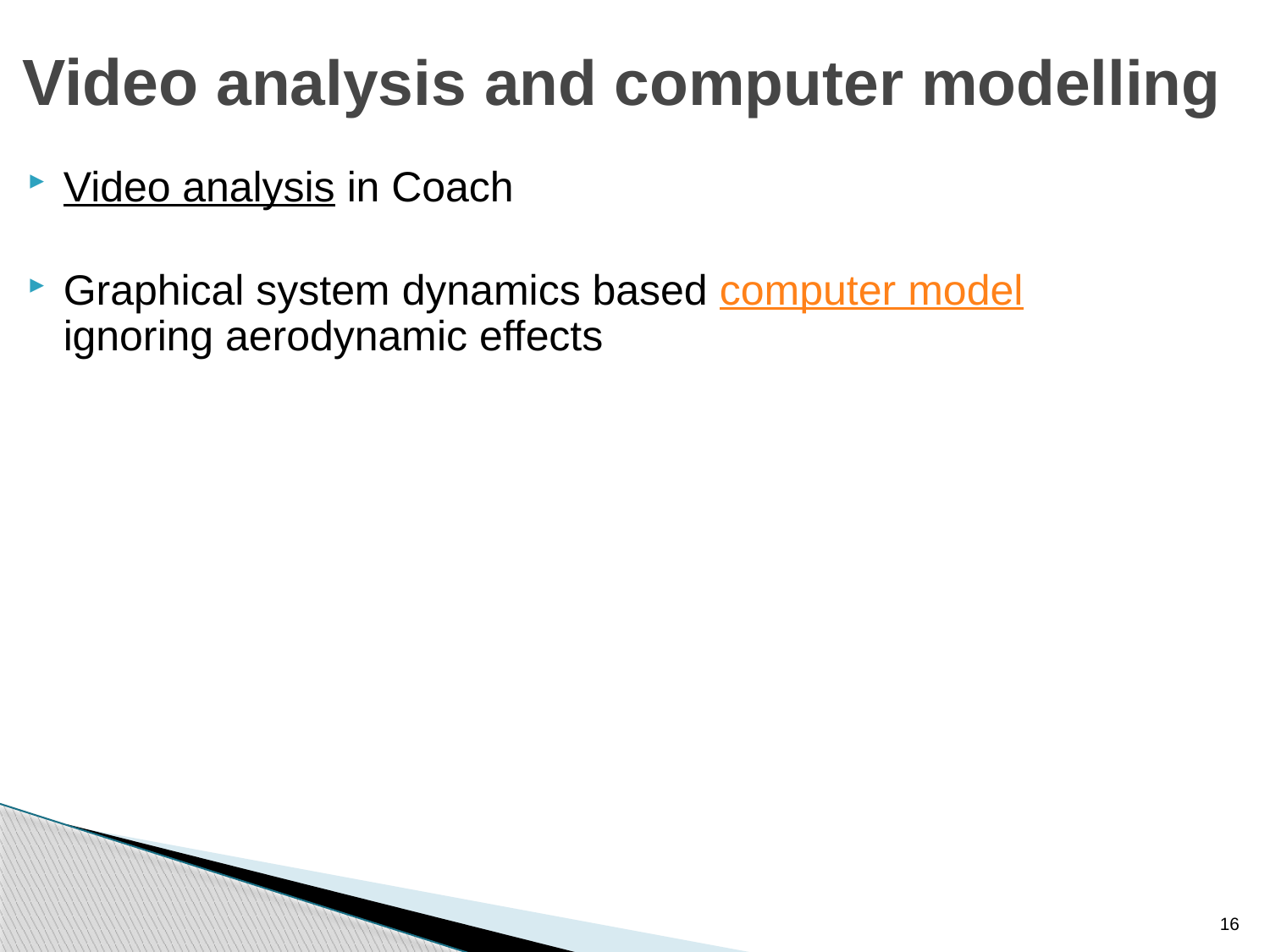

# Video analysis and computer modelling
Video analysis in Coach
Graphical system dynamics based computer model
ignoring aerodynamic effects
16